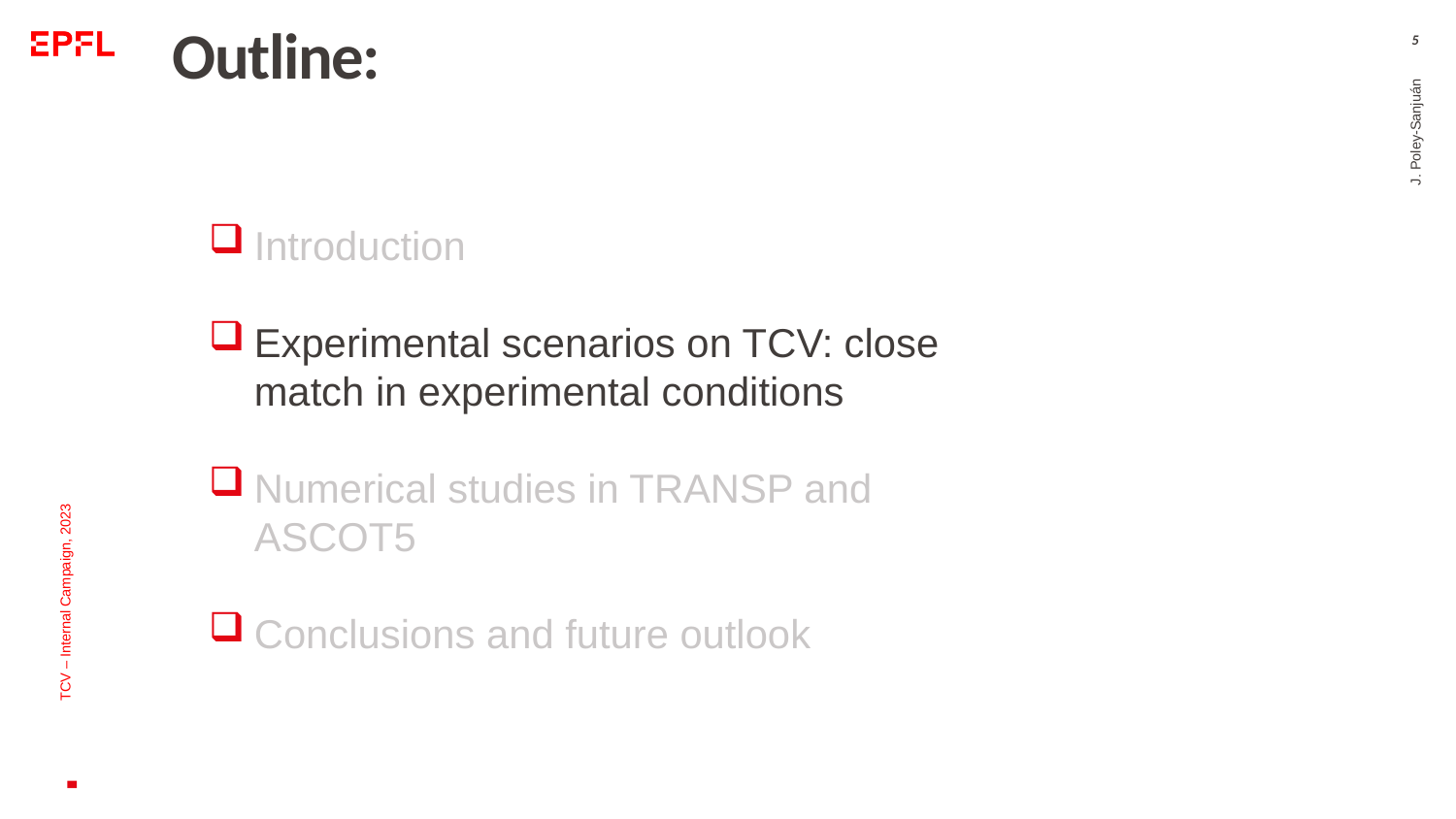

# Outline:
5
Introduction

Experimental scenarios on TCV: close match in experimental conditions

Numerical studies in TRANSP and ASCOT5

Conclusions and future outlook
J. Poley-Sanjuán
TCV – Internal Campaign, 2023